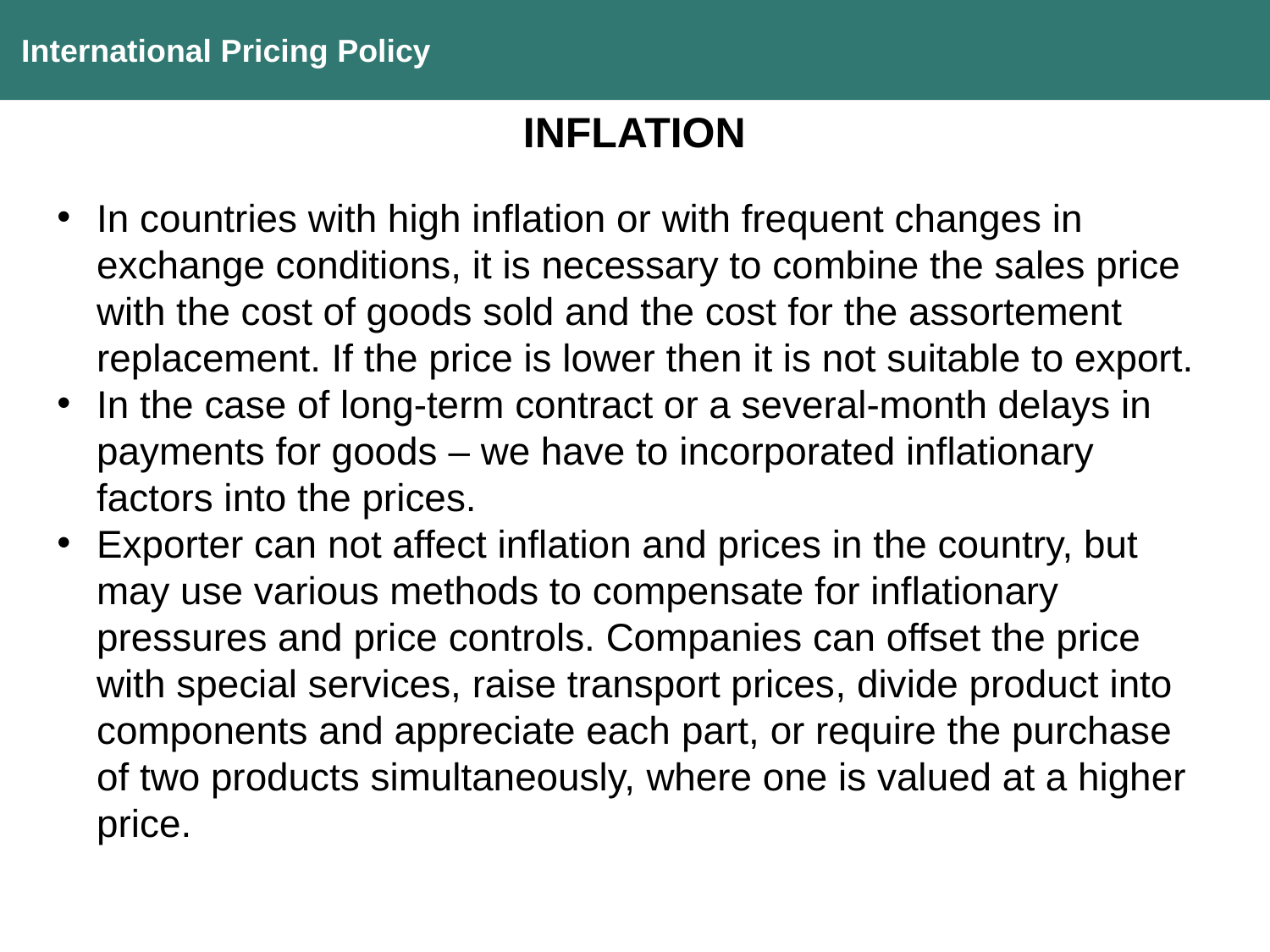

International Pricing Policy
INFLATION
In countries with high inflation or with frequent changes in exchange conditions, it is necessary to combine the sales price with the cost of goods sold and the cost for the assortement replacement. If the price is lower then it is not suitable to export.
In the case of long-term contract or a several-month delays in payments for goods – we have to incorporated inflationary factors into the prices.
Exporter can not affect inflation and prices in the country, but may use various methods to compensate for inflationary pressures and price controls. Companies can offset the price with special services, raise transport prices, divide product into components and appreciate each part, or require the purchase of two products simultaneously, where one is valued at a higher price.